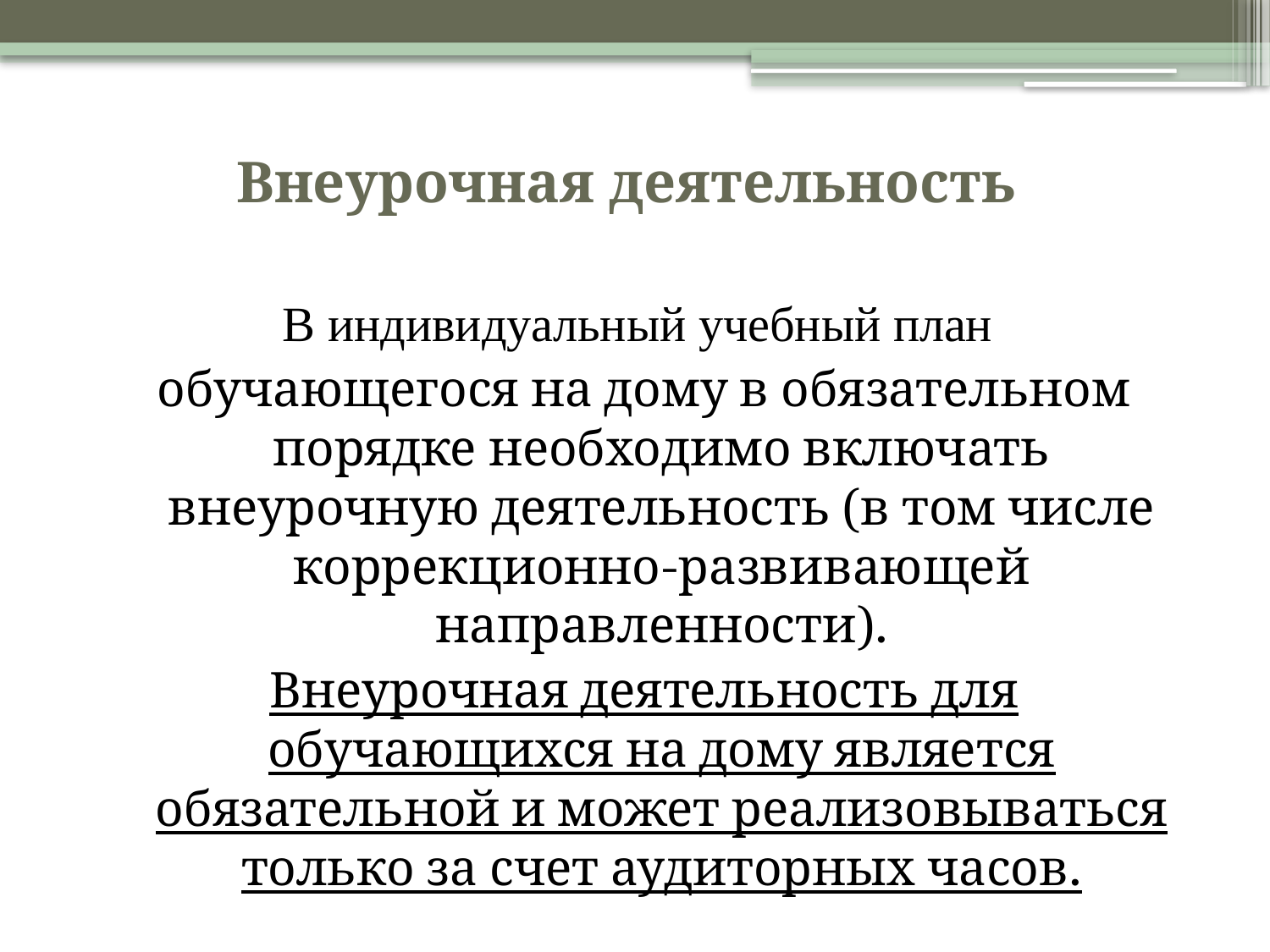

# Внеурочная деятельность
В индивидуальный учебный план
обучающегося на дому в обязательном порядке необходимо включать внеурочную деятельность (в том числе коррекционно-развивающей направленности).
Внеурочная деятельность для обучающихся на дому является обязательной и может реализовываться только за счет аудиторных часов.